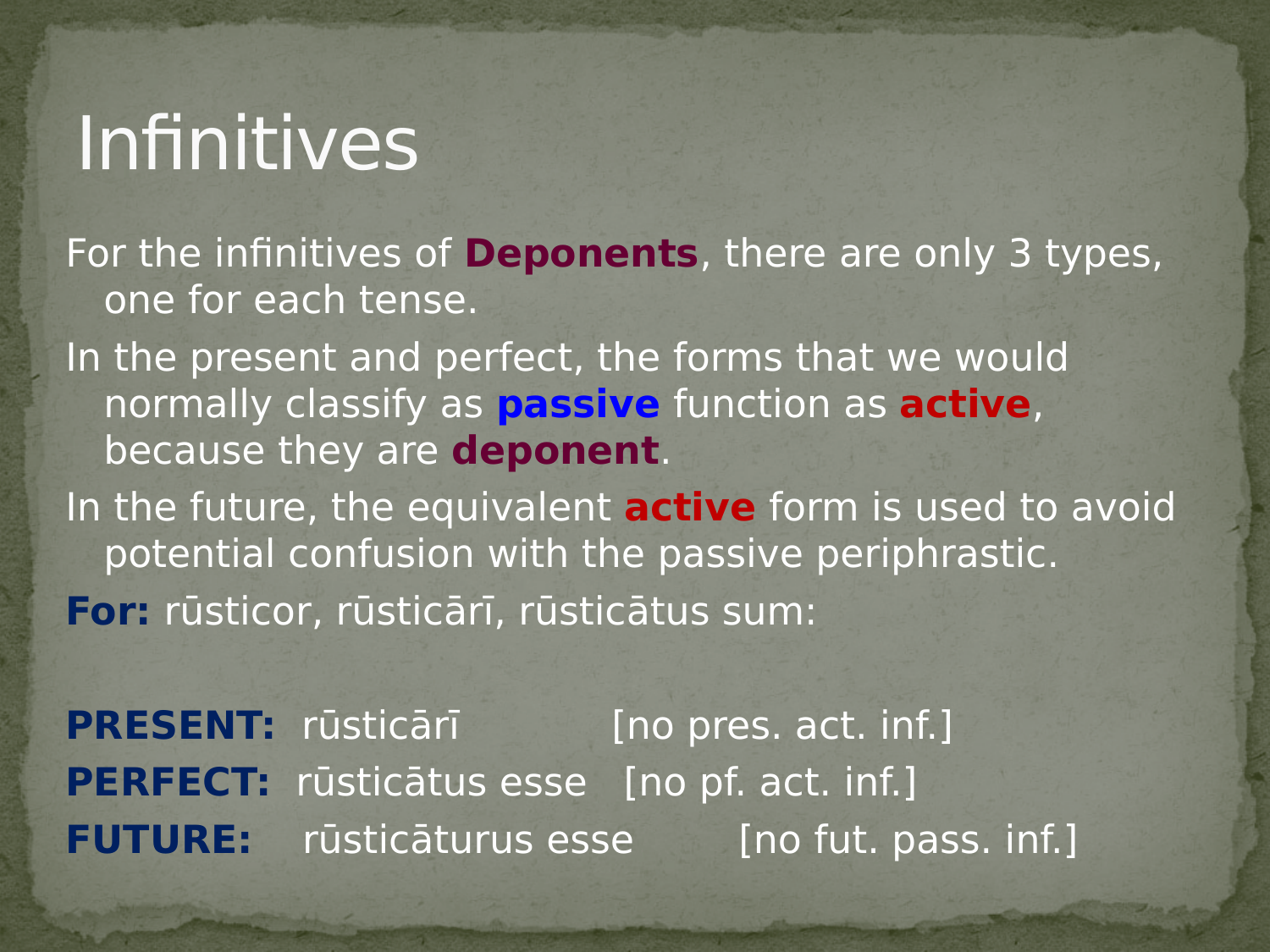

# Infinitives
For the infinitives of Deponents, there are only 3 types, one for each tense.
In the present and perfect, the forms that we would normally classify as passive function as active, because they are deponent.
In the future, the equivalent active form is used to avoid potential confusion with the passive periphrastic.
For: rūsticor, rūsticārī, rūsticātus sum:

PRESENT:  rūsticārī  		[no pres. act. inf.]
PERFECT:  rūsticātus esse	 [no pf. act. inf.]
FUTURE:    rūsticāturus esse 	[no fut. pass. inf.]